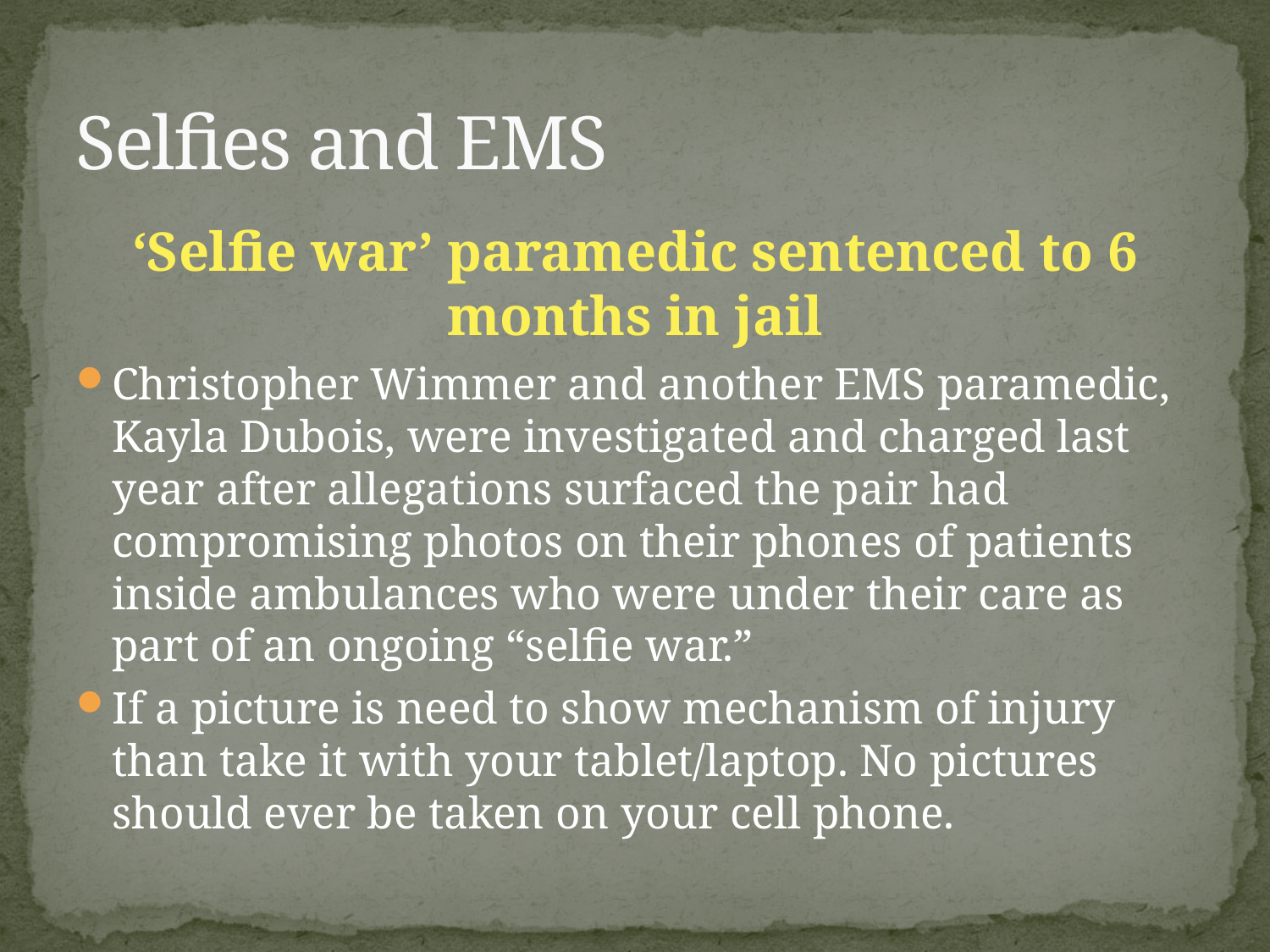

# Selfies and EMS
‘Selfie war’ paramedic sentenced to 6 months in jail
Christopher Wimmer and another EMS paramedic, Kayla Dubois, were investigated and charged last year after allegations surfaced the pair had compromising photos on their phones of patients inside ambulances who were under their care as part of an ongoing “selfie war.”
If a picture is need to show mechanism of injury than take it with your tablet/laptop. No pictures should ever be taken on your cell phone.